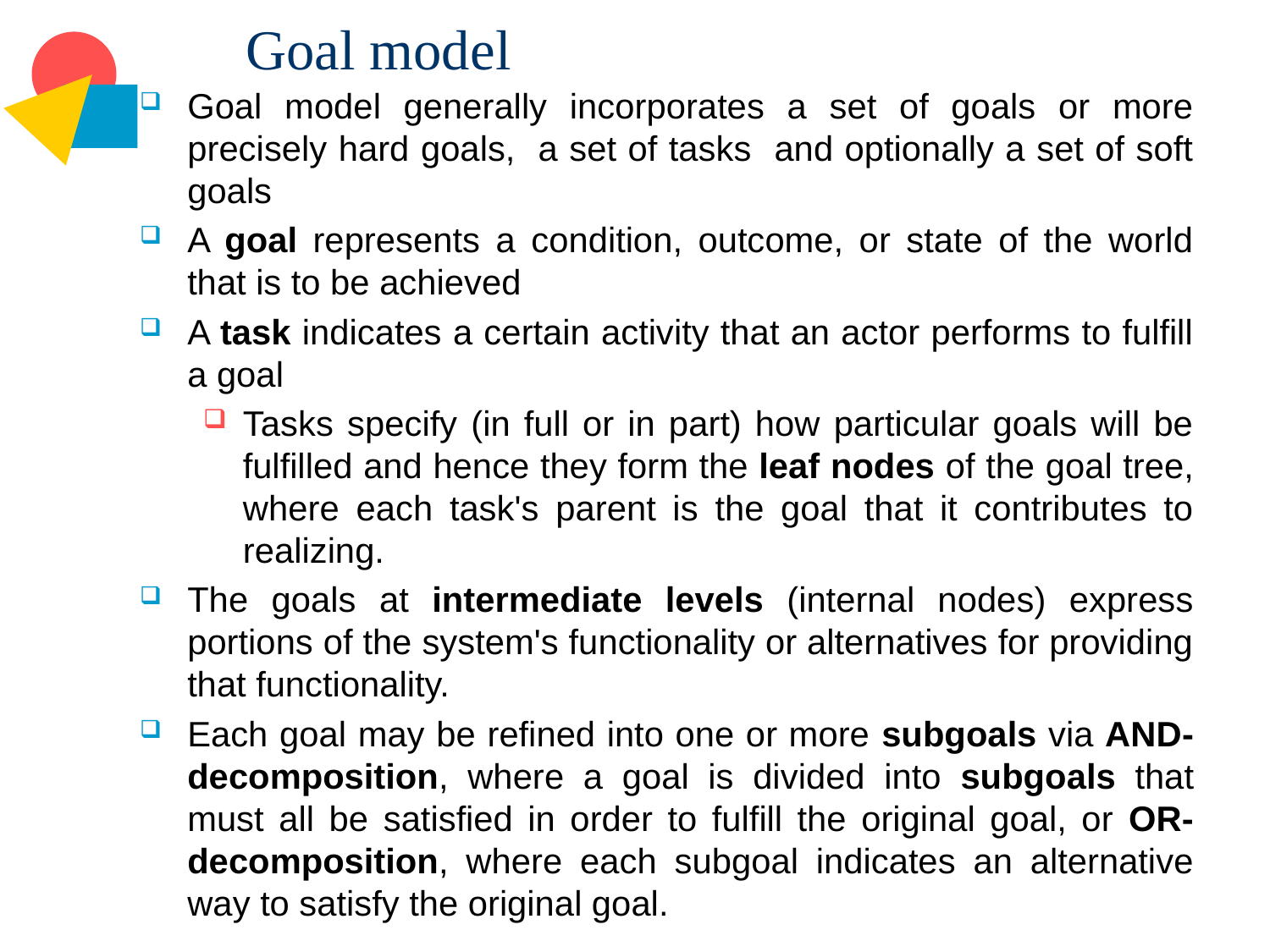

# Goal model
Goal model generally incorporates a set of goals or more precisely hard goals,  a set of tasks  and optionally a set of soft goals
A goal represents a condition, outcome, or state of the world that is to be achieved
A task indicates a certain activity that an actor performs to fulfill a goal
Tasks specify (in full or in part) how particular goals will be fulfilled and hence they form the leaf nodes of the goal tree, where each task's parent is the goal that it contributes to realizing.
The goals at intermediate levels (internal nodes) express portions of the system's functionality or alternatives for providing that functionality.
Each goal may be refined into one or more subgoals via AND-decomposition, where a goal is divided into subgoals that must all be satisfied in order to fulfill the original goal, or OR-decomposition, where each subgoal indicates an alternative way to satisfy the original goal.